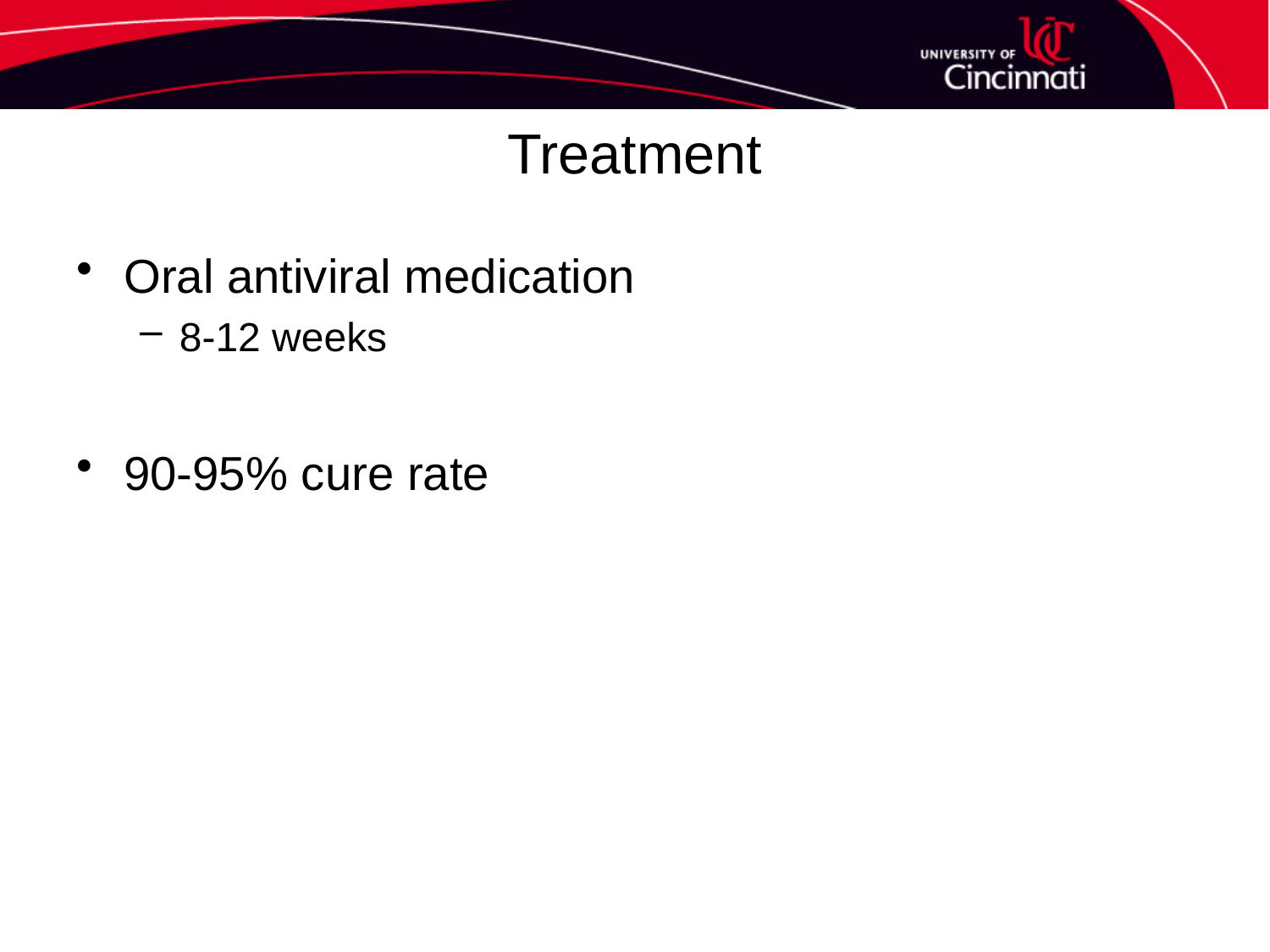

# Treatment
Oral antiviral medication
8-12 weeks

90-95% cure rate